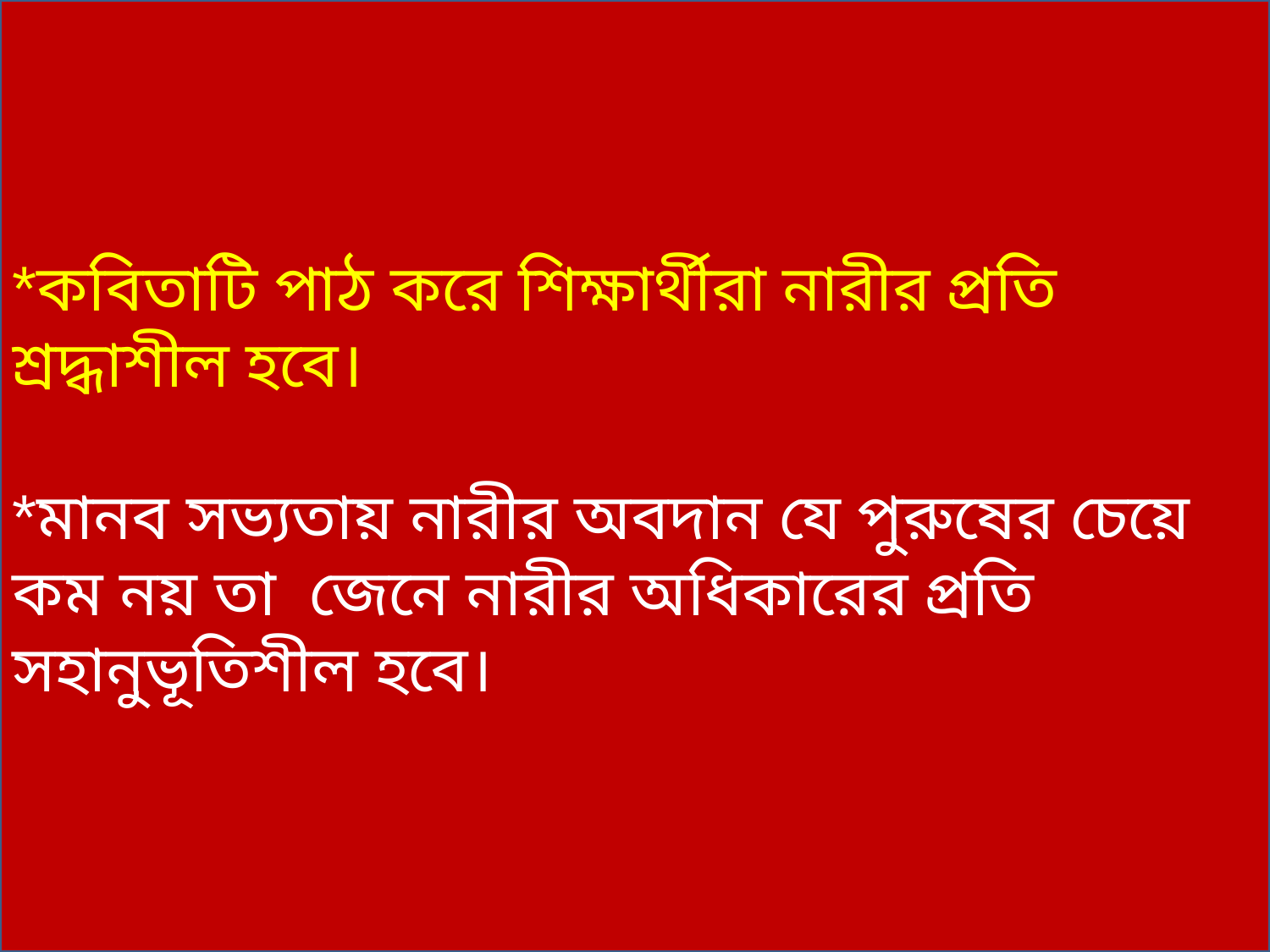

*কবিতাটি পাঠ করে শিক্ষার্থীরা নারীর প্রতি শ্রদ্ধাশীল হবে।

*মানব সভ্যতায় নারীর অবদান যে পুরুষের চেয়ে কম নয় তা  জেনে নারীর অধিকারের প্রতি সহানুভূতিশীল হবে।